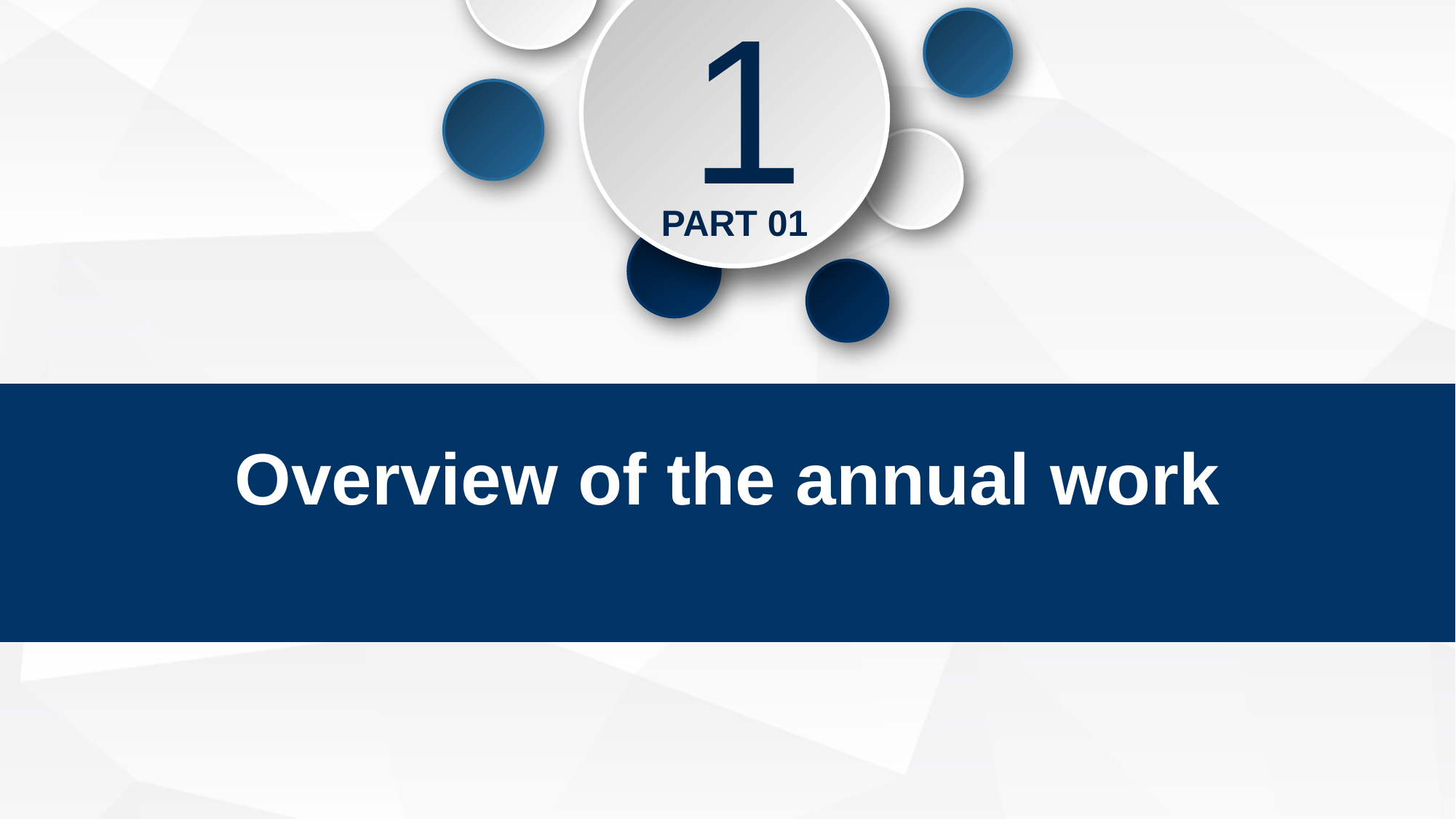

1

PART 01

Overview of the annual work